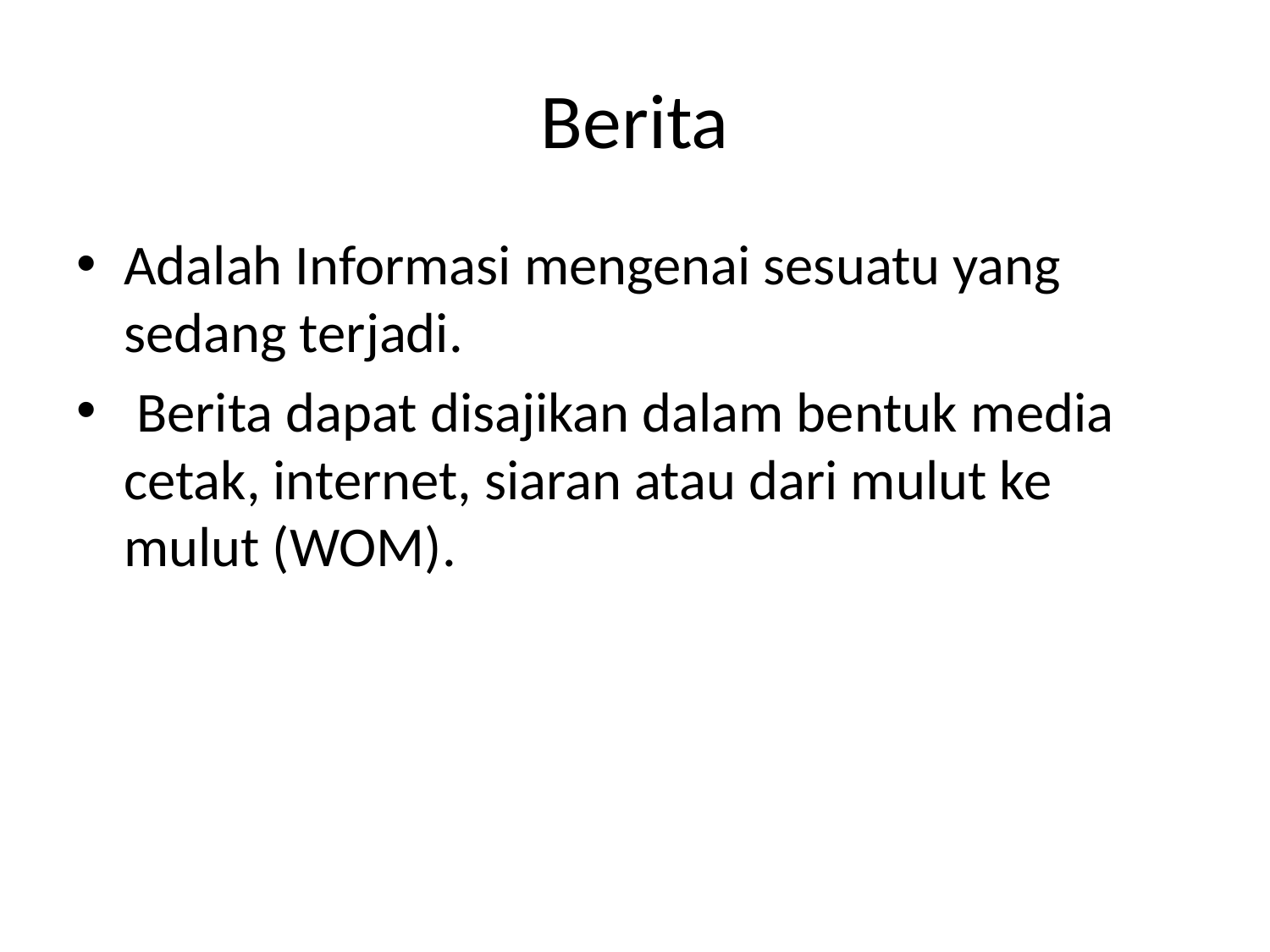

# Berita
Adalah Informasi mengenai sesuatu yang sedang terjadi.
 Berita dapat disajikan dalam bentuk media cetak, internet, siaran atau dari mulut ke mulut (WOM).